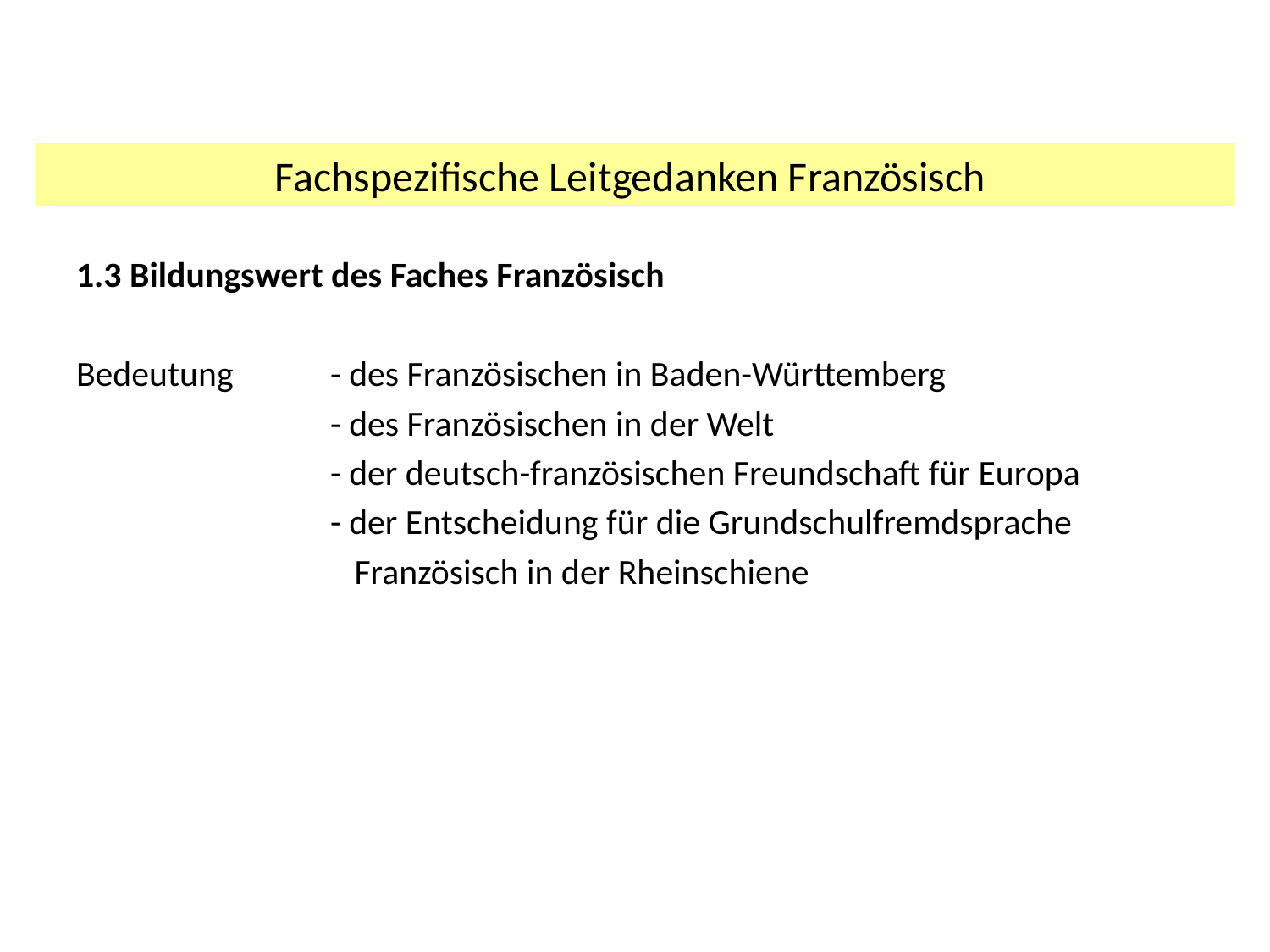

Fachspezifische Leitgedanken Französisch
1.3 Bildungswert des Faches Französisch

Bedeutung 	- des Französischen in Baden-Württemberg
- des Französischen in der Welt
- der deutsch-französischen Freundschaft für Europa
- der Entscheidung für die Grundschulfremdsprache
   Französisch in der Rheinschiene